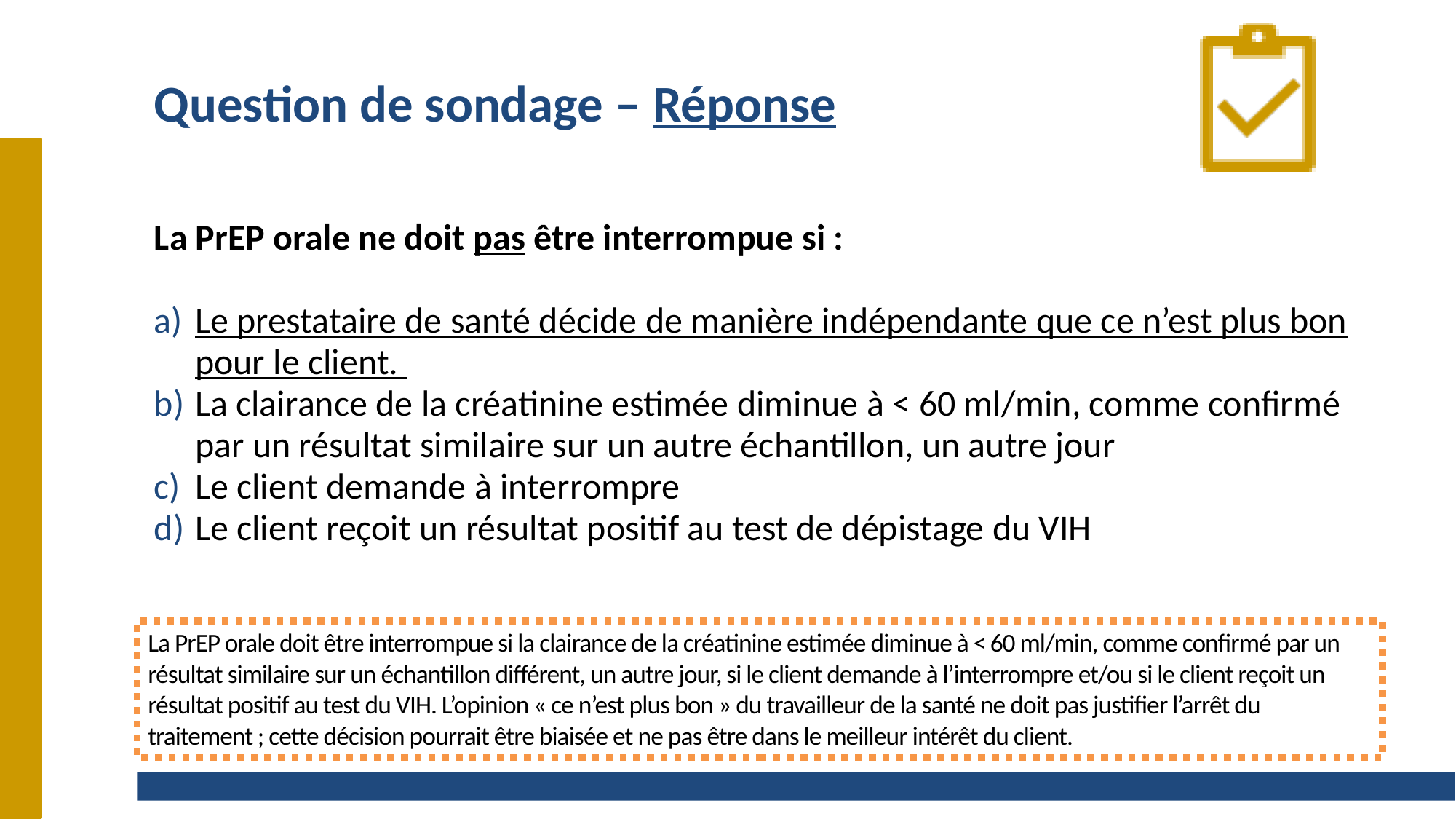

# Question de sondage – Réponse
La PrEP orale ne doit pas être interrompue si :

Le prestataire de santé décide de manière indépendante que ce n’est plus bon pour le client.
La clairance de la créatinine estimée diminue à < 60 ml/min, comme confirmé par un résultat similaire sur un autre échantillon, un autre jour
Le client demande à interrompre
Le client reçoit un résultat positif au test de dépistage du VIH
La PrEP orale doit être interrompue si la clairance de la créatinine estimée diminue à < 60 ml/min, comme confirmé par un résultat similaire sur un échantillon différent, un autre jour, si le client demande à l’interrompre et/ou si le client reçoit un résultat positif au test du VIH. L’opinion « ce n’est plus bon » du travailleur de la santé ne doit pas justifier l’arrêt du traitement ; cette décision pourrait être biaisée et ne pas être dans le meilleur intérêt du client.